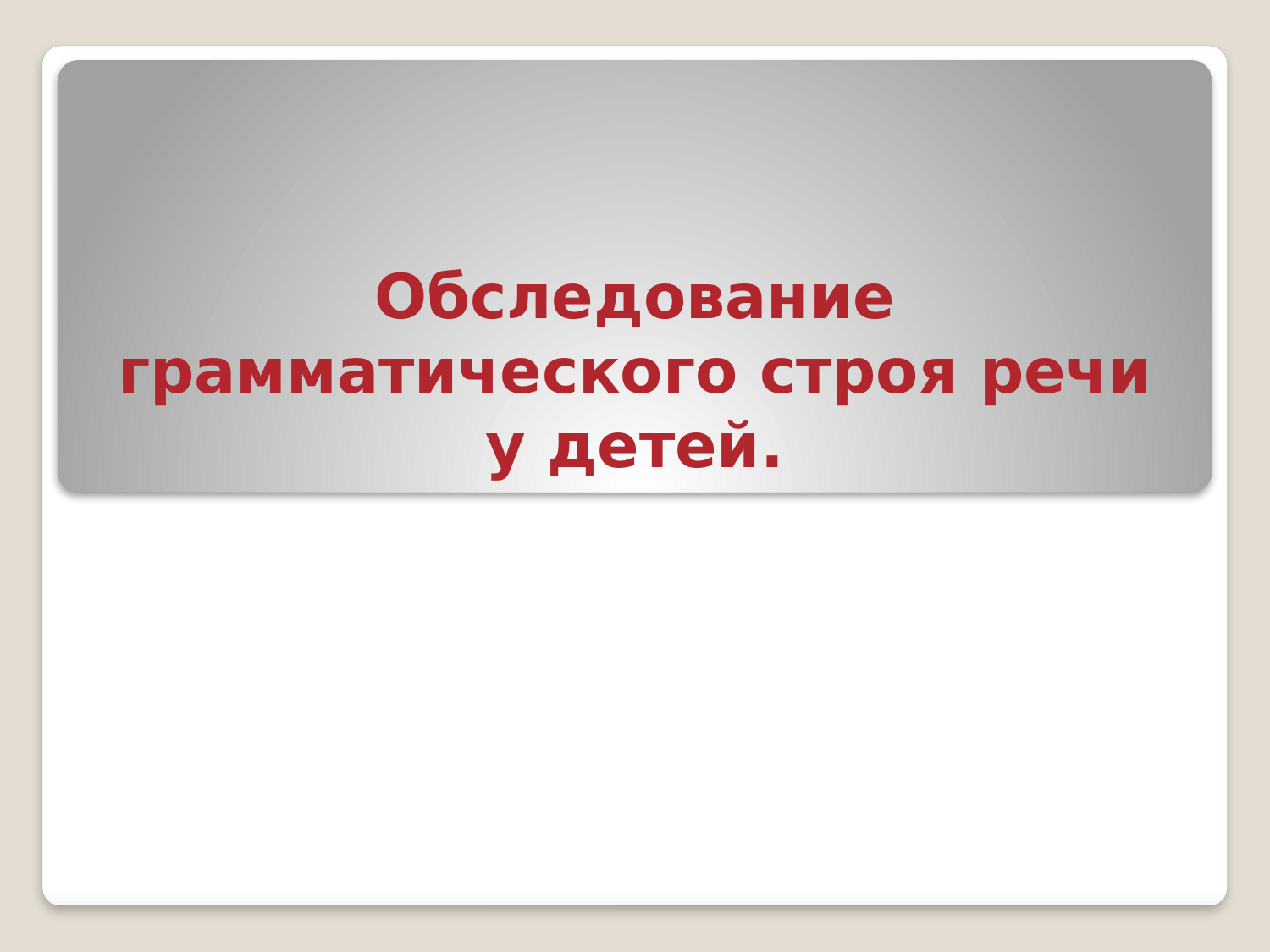

# Обследование грамматического строя речи у детей.